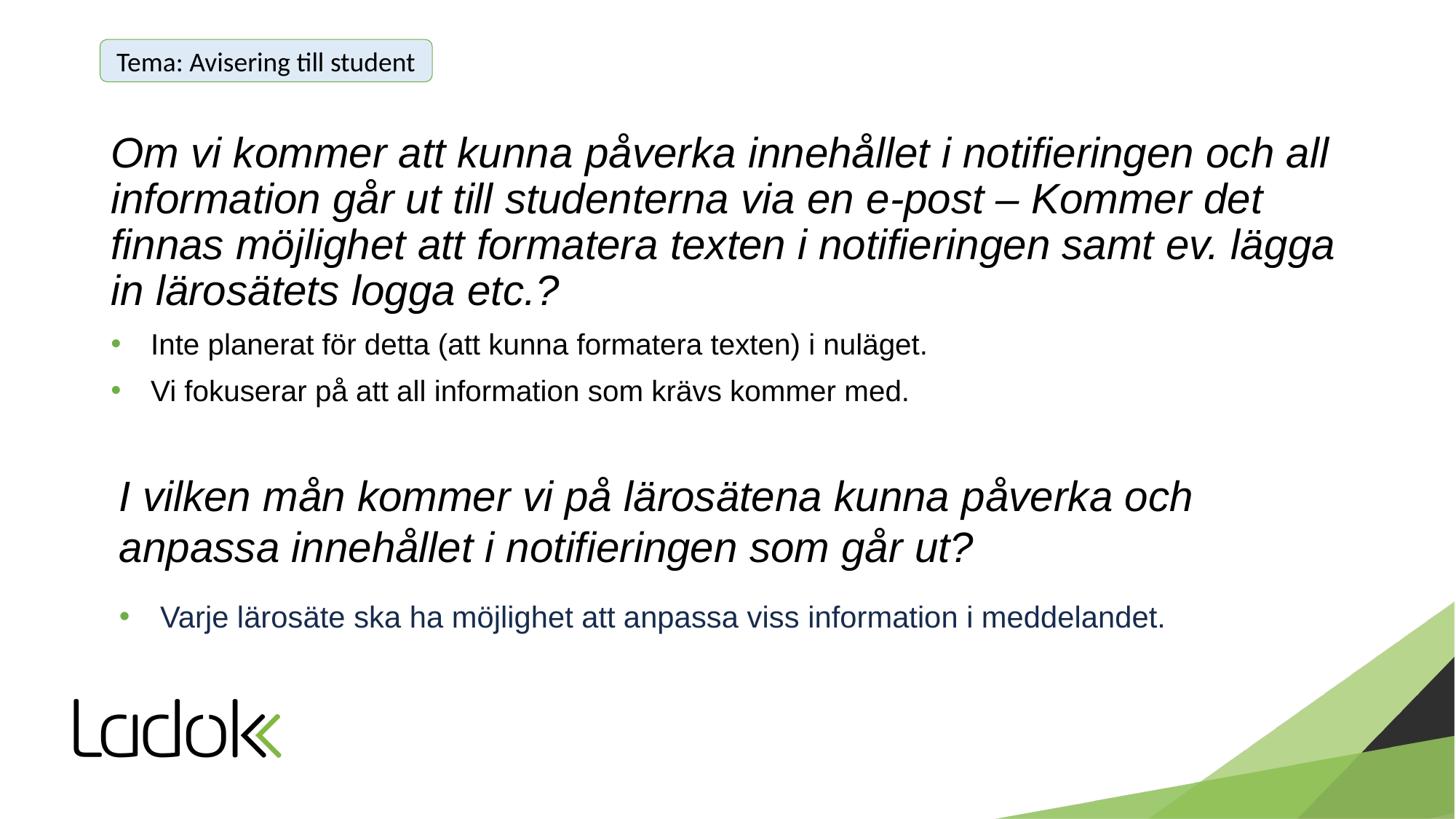

Tema: Avisering till student
# Om vi kommer att kunna påverka innehållet i notifieringen och all information går ut till studenterna via en e-post – Kommer det finnas möjlighet att formatera texten i notifieringen samt ev. lägga in lärosätets logga etc.?
Inte planerat för detta (att kunna formatera texten) i nuläget.
Vi fokuserar på att all information som krävs kommer med.
I vilken mån kommer vi på lärosätena kunna påverka och anpassa innehållet i notifieringen som går ut?
Varje lärosäte ska ha möjlighet att anpassa viss information i meddelandet.